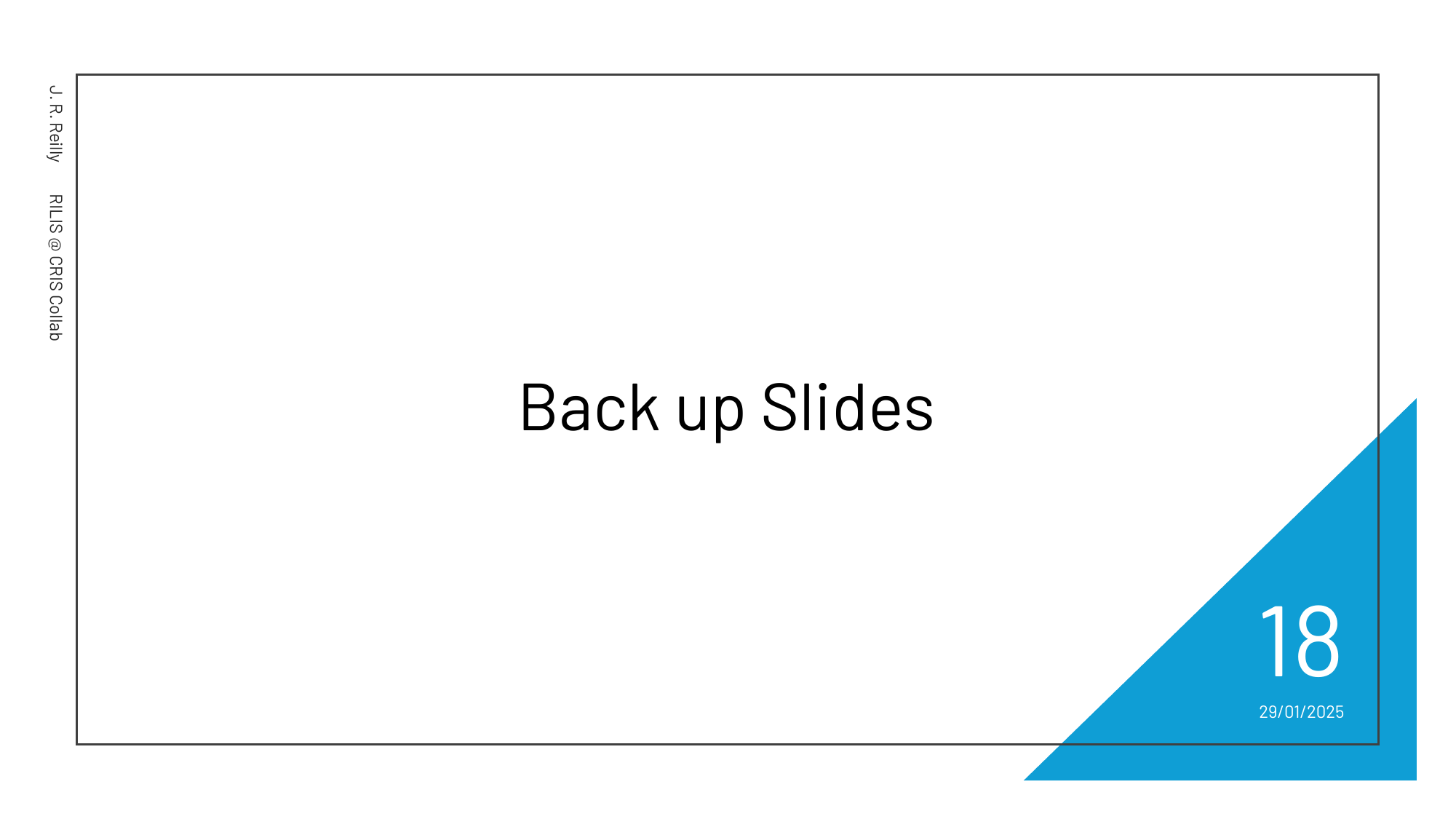

# Back up Slides
J. R. Reilly         RILIS @ CRIS Collab

18
29/01/2025